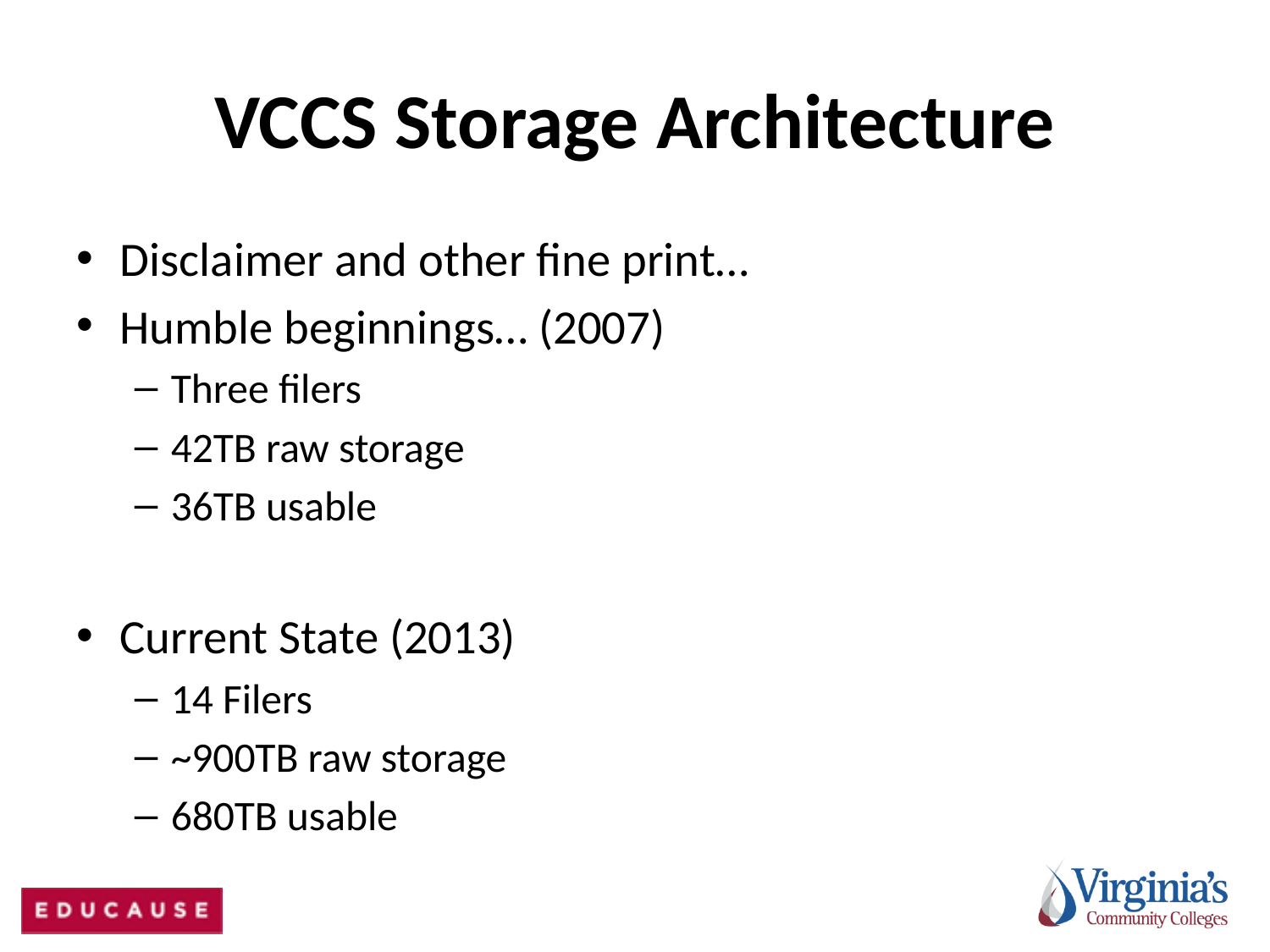

# VCCS Storage Architecture
Disclaimer and other fine print…
Humble beginnings… (2007)
Three filers
42TB raw storage
36TB usable

Current State (2013)
14 Filers
~900TB raw storage
680TB usable